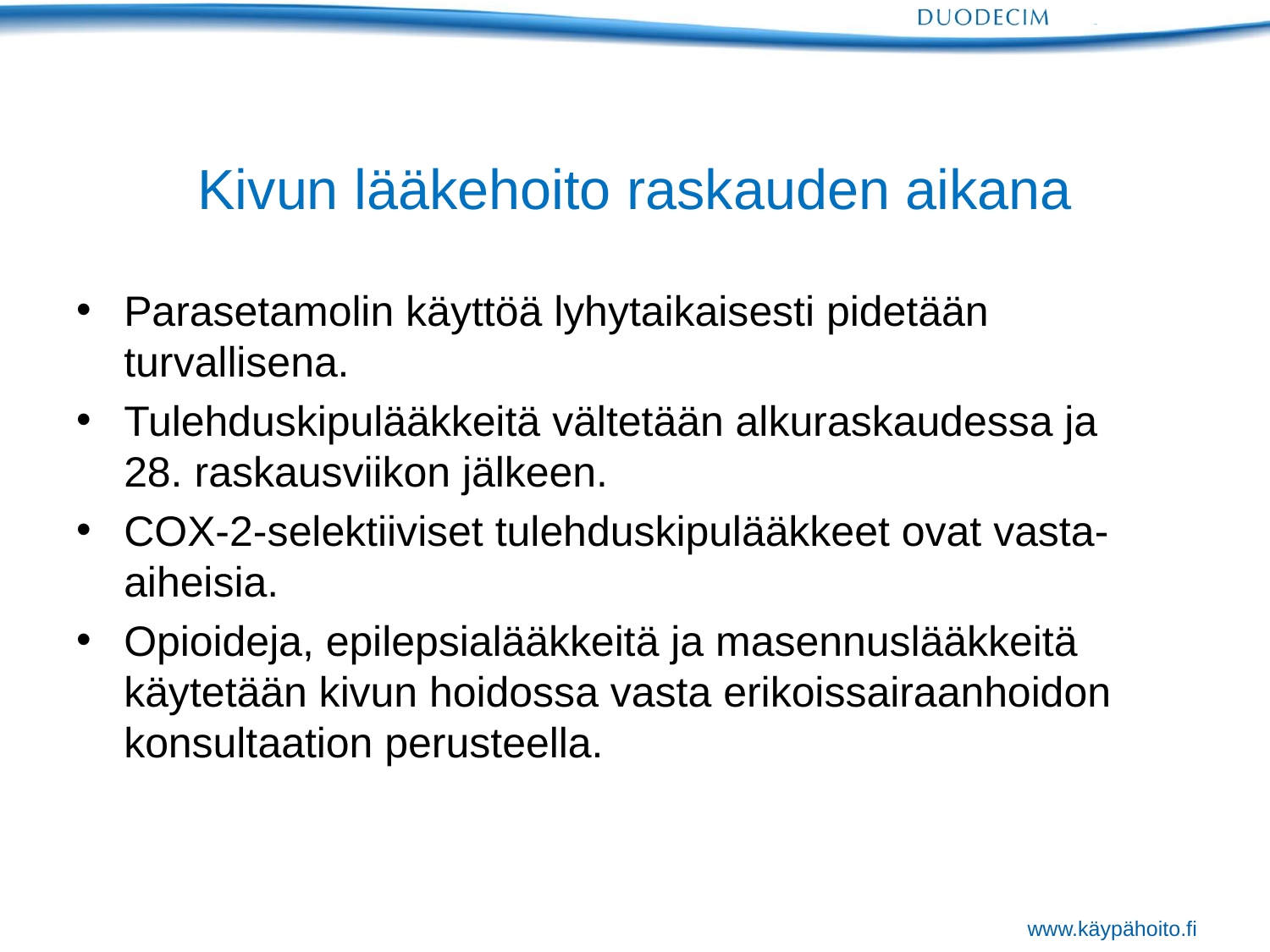

# Kivun lääkehoito raskauden aikana
Parasetamolin käyttöä lyhytaikaisesti pidetään turvallisena.
Tulehduskipulääkkeitä vältetään alkuraskaudessa ja
28. raskausviikon jälkeen.
COX-2-selektiiviset tulehduskipulääkkeet ovat vasta-aiheisia.
Opioideja, epilepsialääkkeitä ja masennuslääkkeitä käytetään kivun hoidossa vasta erikoissairaanhoidon konsultaation perusteella.